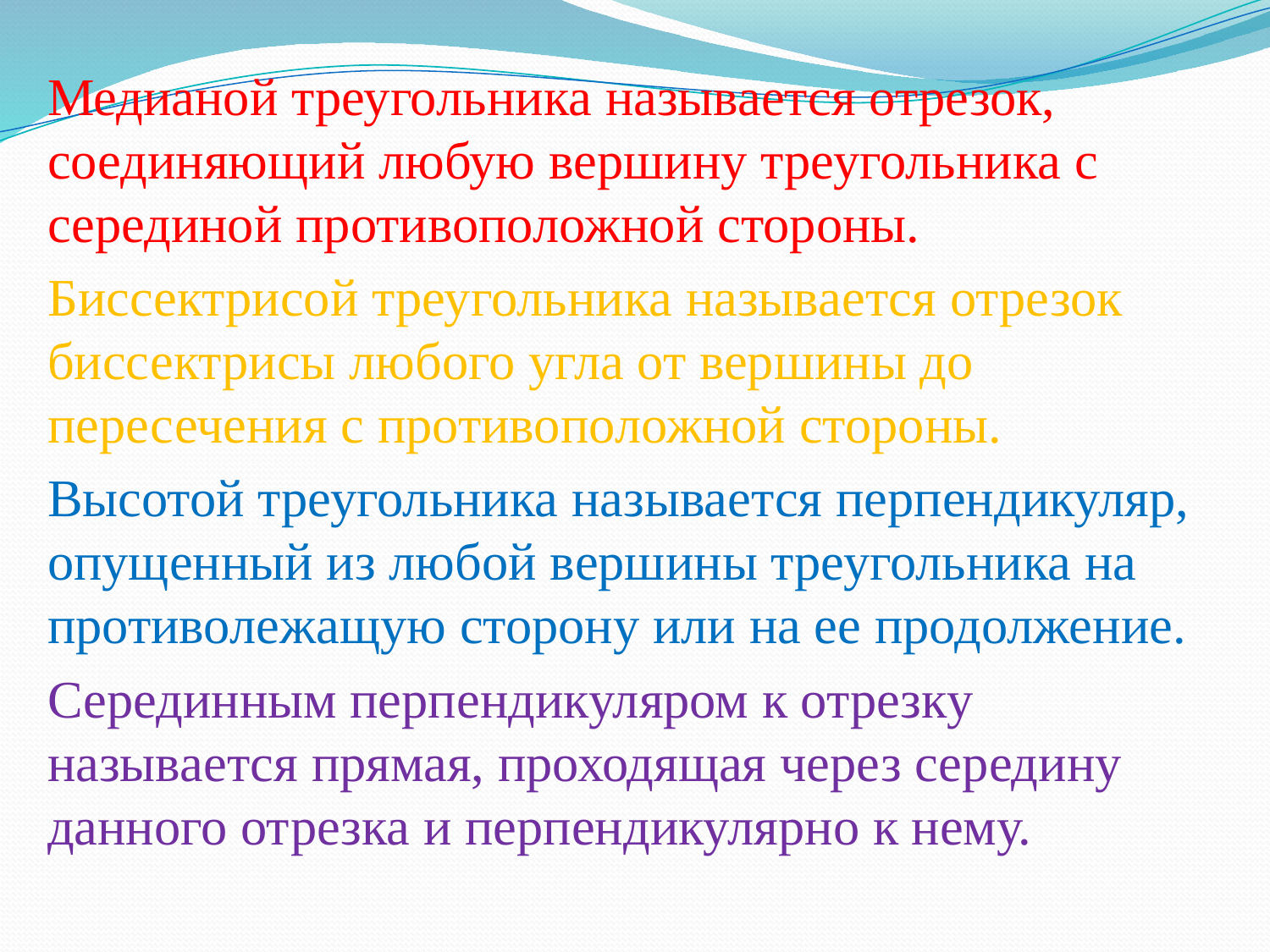

Медианой треугольника называется отрезок, соединяющий любую вершину треугольника с серединой противоположной стороны.
Биссектрисой треугольника называется отрезок биссектрисы любого угла от вершины до пересечения с противоположной стороны.
Высотой треугольника называется перпендикуляр, опущенный из любой вершины треугольника на противолежащую сторону или на ее продолжение.
Серединным перпендикуляром к отрезку называется прямая, проходящая через середину данного отрезка и перпендикулярно к нему.